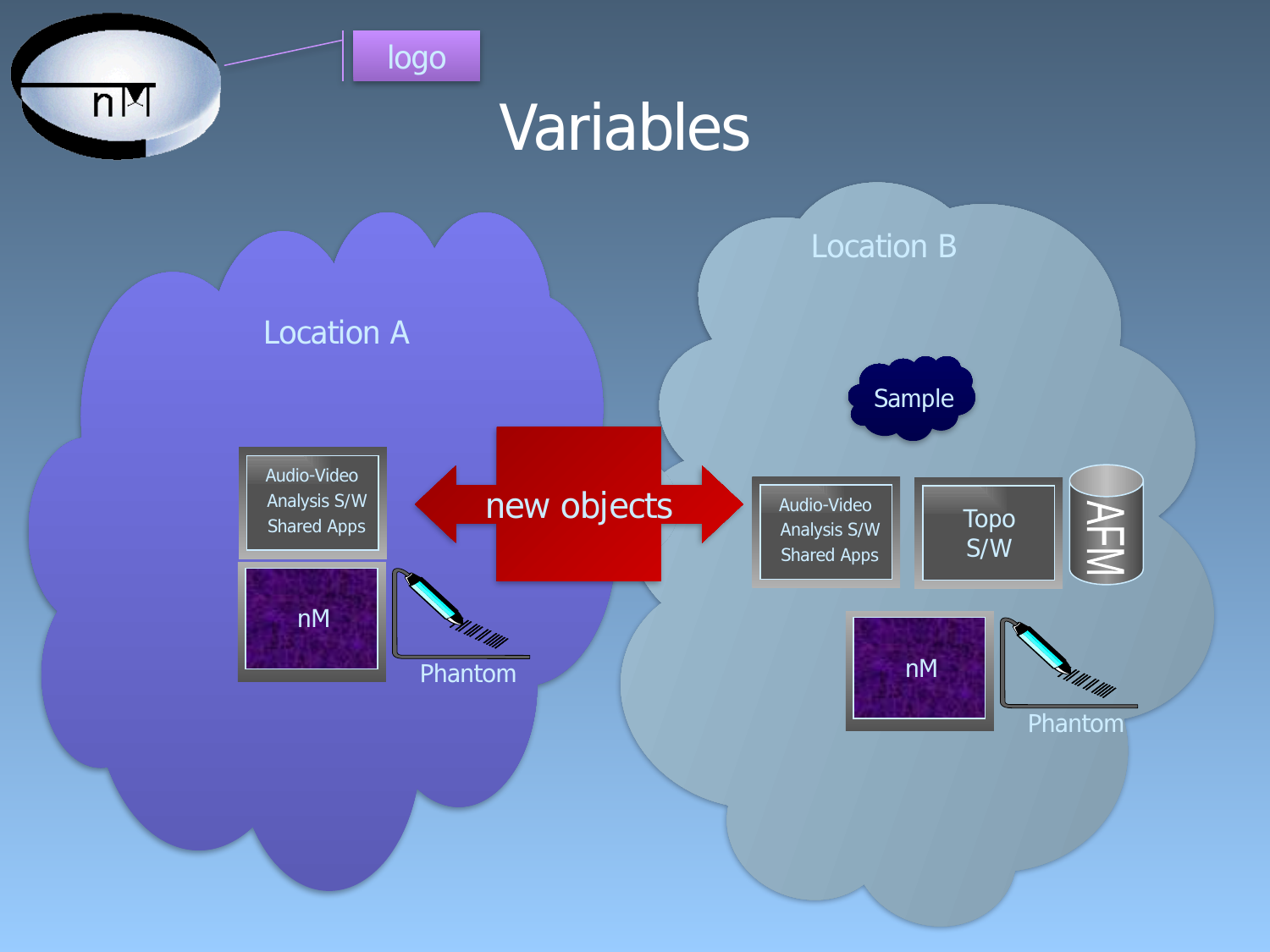

# Variables
logo
Location B

Sample

AFM

Topo S/W

Audio-Video
Shared Apps
Analysis S/W

nM

Phantom

Location A

Audio-Video
Shared Apps
Analysis S/W

nM

Phantom
new objects